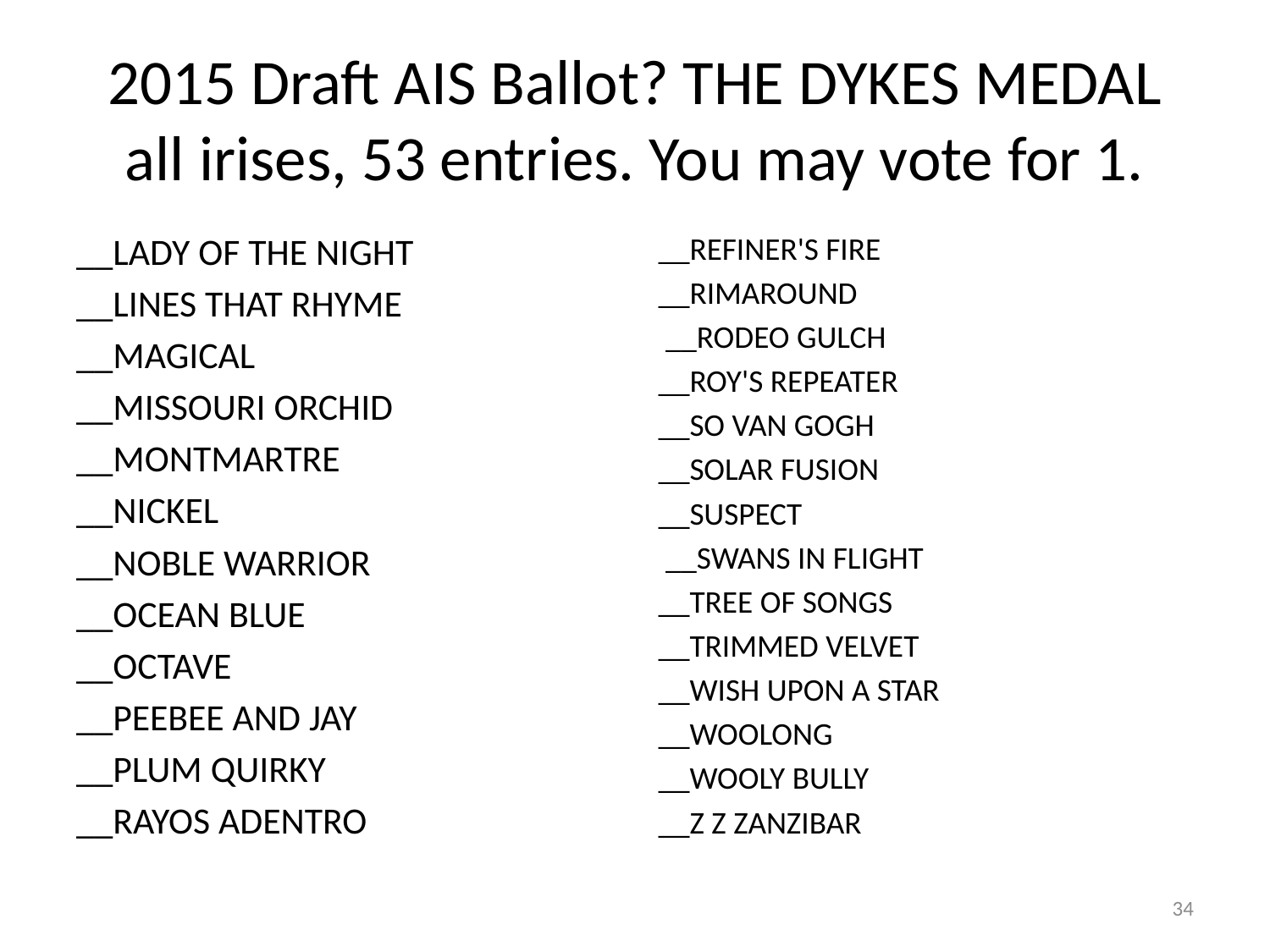

# 2015 Draft AIS Ballot? THE DYKES MEDAL all irises, 53 entries. You may vote for 1.
__LADY OF THE NIGHT
__LINES THAT RHYME
__MAGICAL
__MISSOURI ORCHID
__MONTMARTRE
__NICKEL
__NOBLE WARRIOR
__OCEAN BLUE
__OCTAVE
__PEEBEE AND JAY
__PLUM QUIRKY
__RAYOS ADENTRO
__REFINER'S FIRE
__RIMAROUND
 __RODEO GULCH
__ROY'S REPEATER
__SO VAN GOGH
__SOLAR FUSION
__SUSPECT
 __SWANS IN FLIGHT
__TREE OF SONGS
__TRIMMED VELVET
__WISH UPON A STAR
__WOOLONG
__WOOLY BULLY
__Z Z ZANZIBAR

34